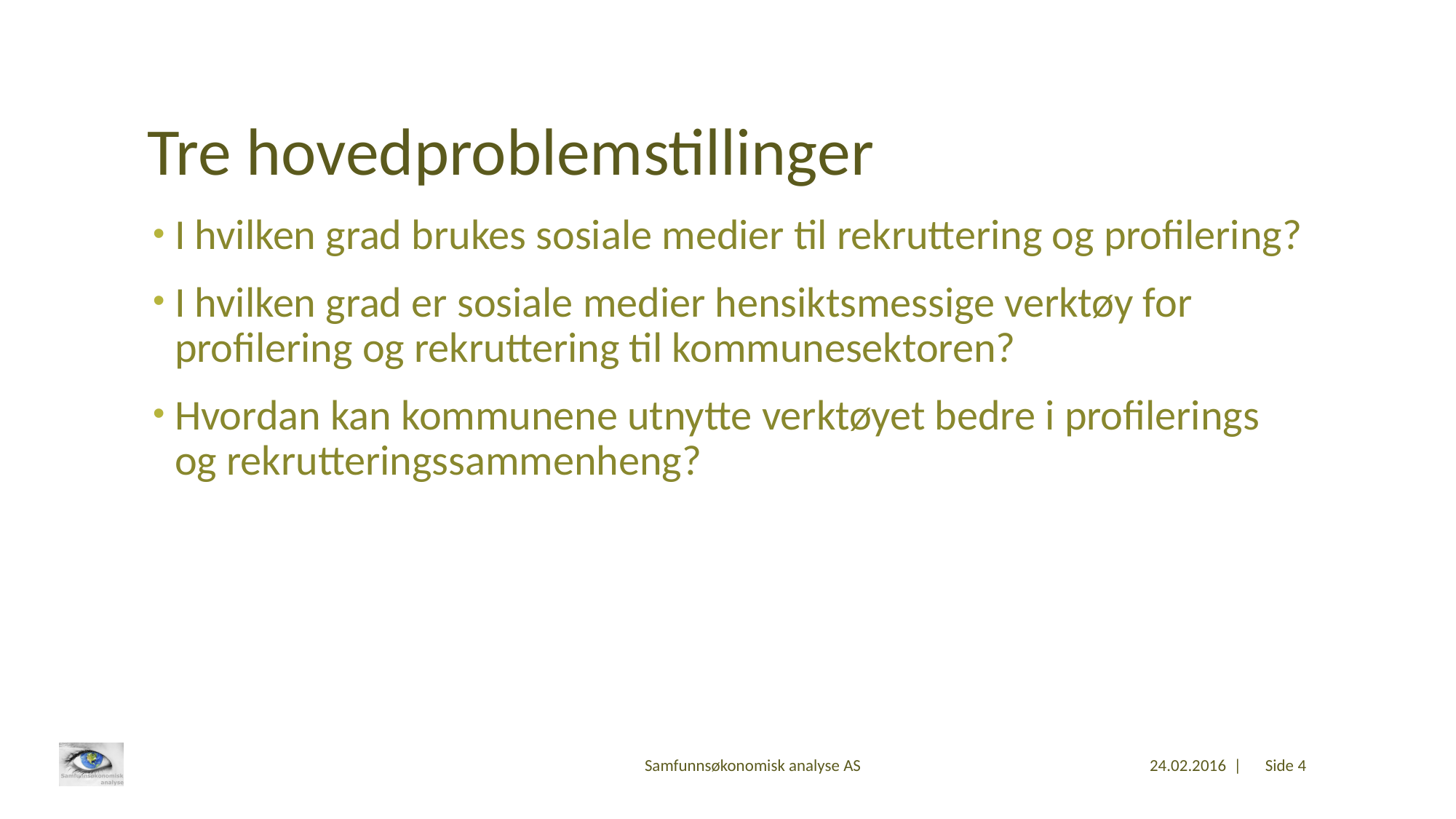

# Tre hovedproblemstillinger
I hvilken grad brukes sosiale medier til rekruttering og profilering?
I hvilken grad er sosiale medier hensiktsmessige verktøy for profilering og rekruttering til kommunesektoren?
Hvordan kan kommunene utnytte verktøyet bedre i profilerings og rekrutteringssammenheng?

Samfunnsøkonomisk analyse AS
24.02.2016  |
Side 4